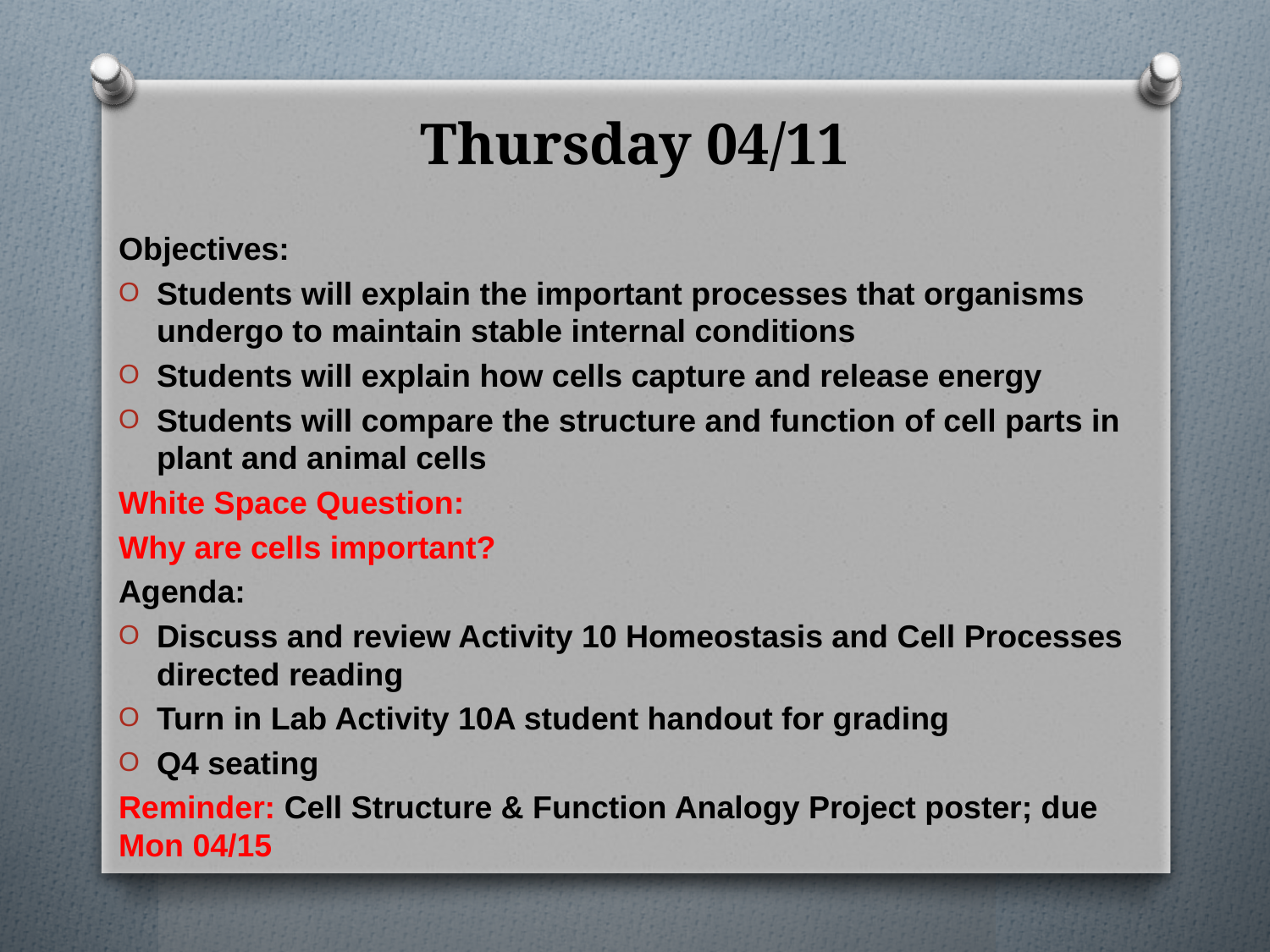

# Thursday 04/11
Objectives:
Students will explain the important processes that organisms undergo to maintain stable internal conditions
Students will explain how cells capture and release energy
Students will compare the structure and function of cell parts in plant and animal cells
White Space Question:
Why are cells important?
Agenda:
Discuss and review Activity 10 Homeostasis and Cell Processes directed reading
Turn in Lab Activity 10A student handout for grading
Q4 seating
Reminder: Cell Structure & Function Analogy Project poster; due Mon 04/15